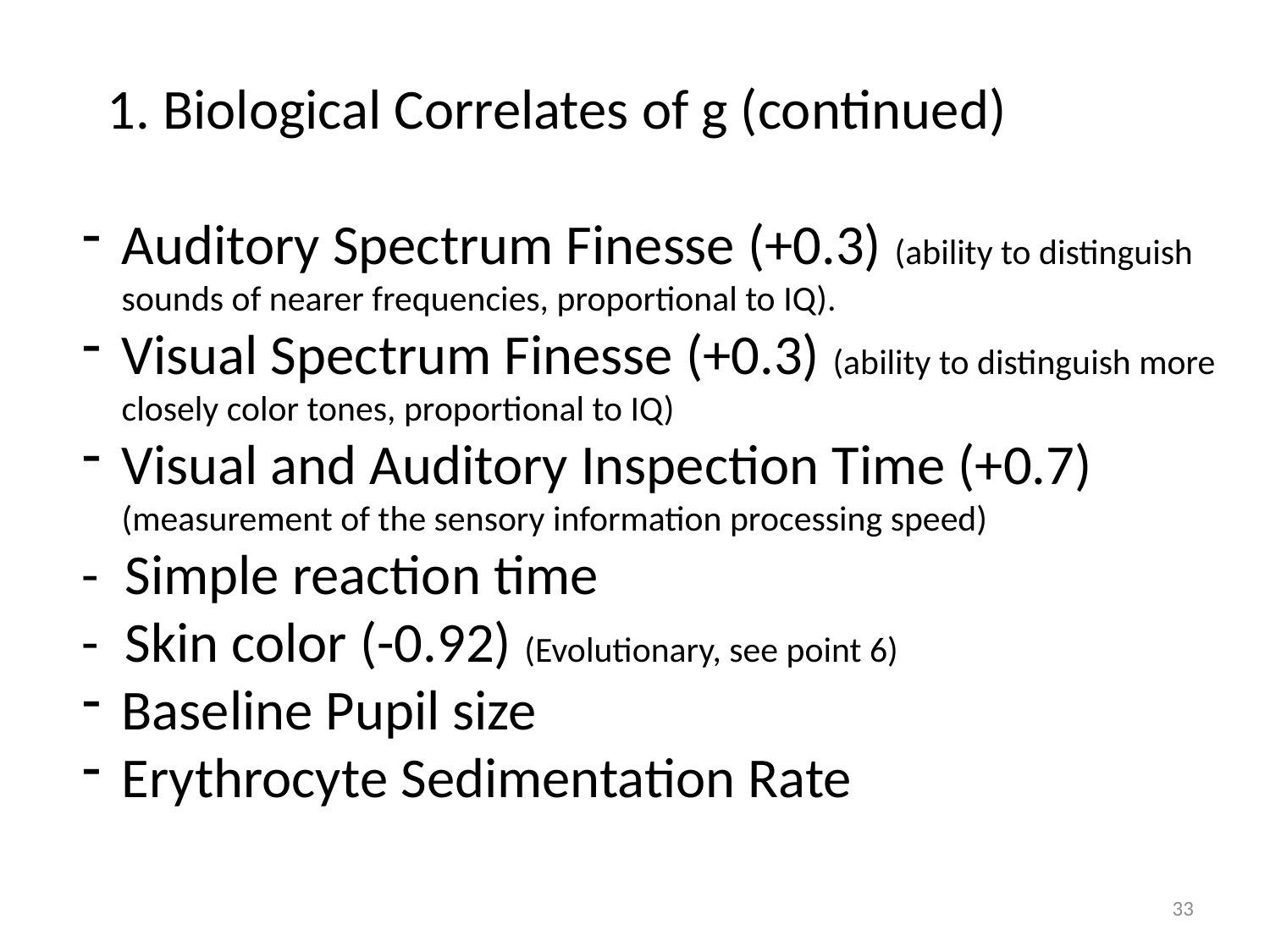

1. Biological Correlates of g (continued)

Auditory Spectrum Finesse (+0.3) (ability to distinguish sounds of nearer frequencies, proportional to IQ).
Visual Spectrum Finesse (+0.3) (ability to distinguish more closely color tones, proportional to IQ)
Visual and Auditory Inspection Time (+0.7) (measurement of the sensory information processing speed)
-  Simple reaction time
-  Skin color (-0.92) (Evolutionary, see point 6)
Baseline Pupil size
Erythrocyte Sedimentation Rate
33